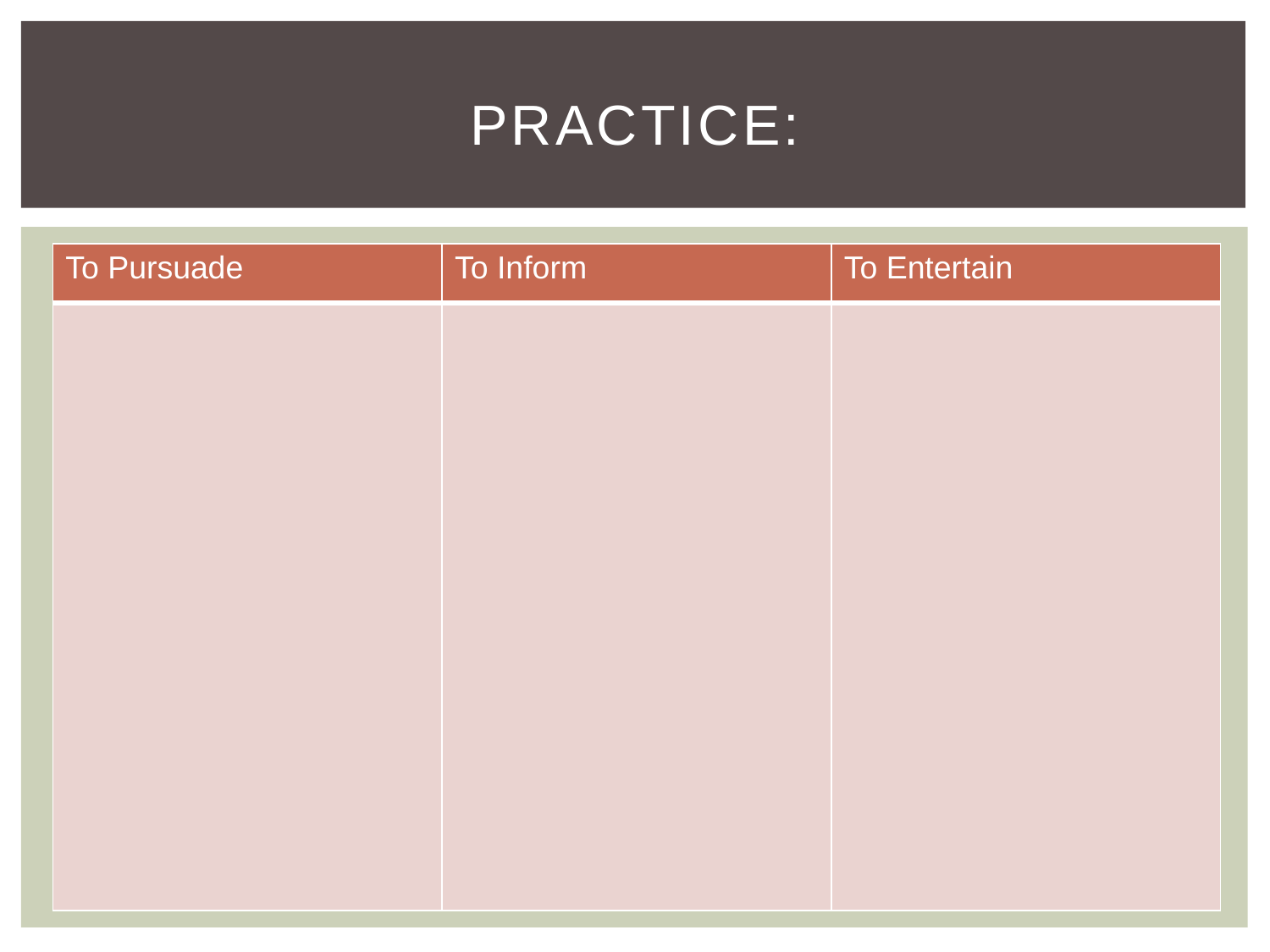

# Practice:
| To Pursuade | To Inform | To Entertain |
| --- | --- | --- |
|  |  |  |